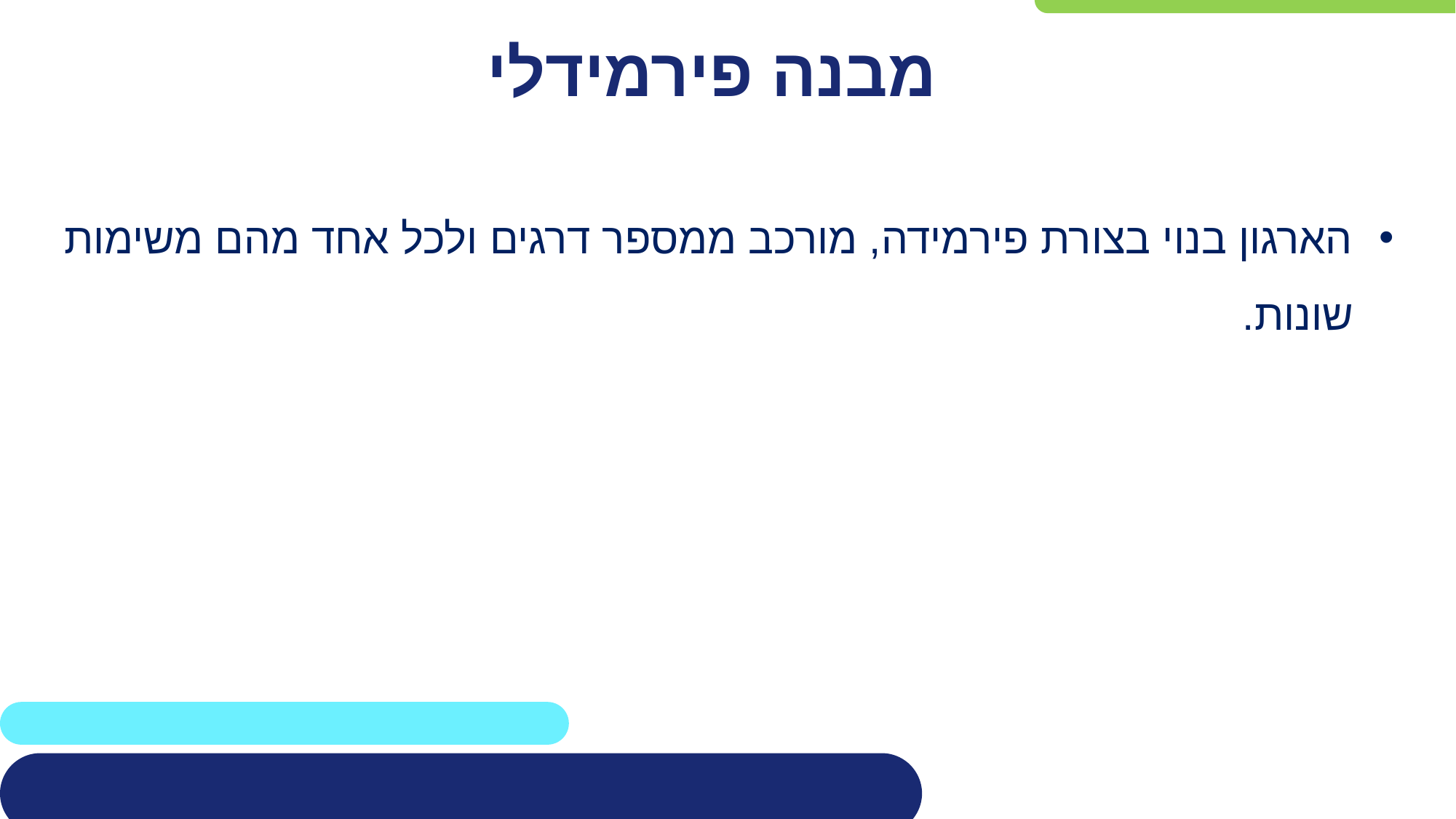

# מבנה פירמידלי
הארגון בנוי בצורת פירמידה, מורכב ממספר דרגים ולכל אחד מהם משימות שונות.